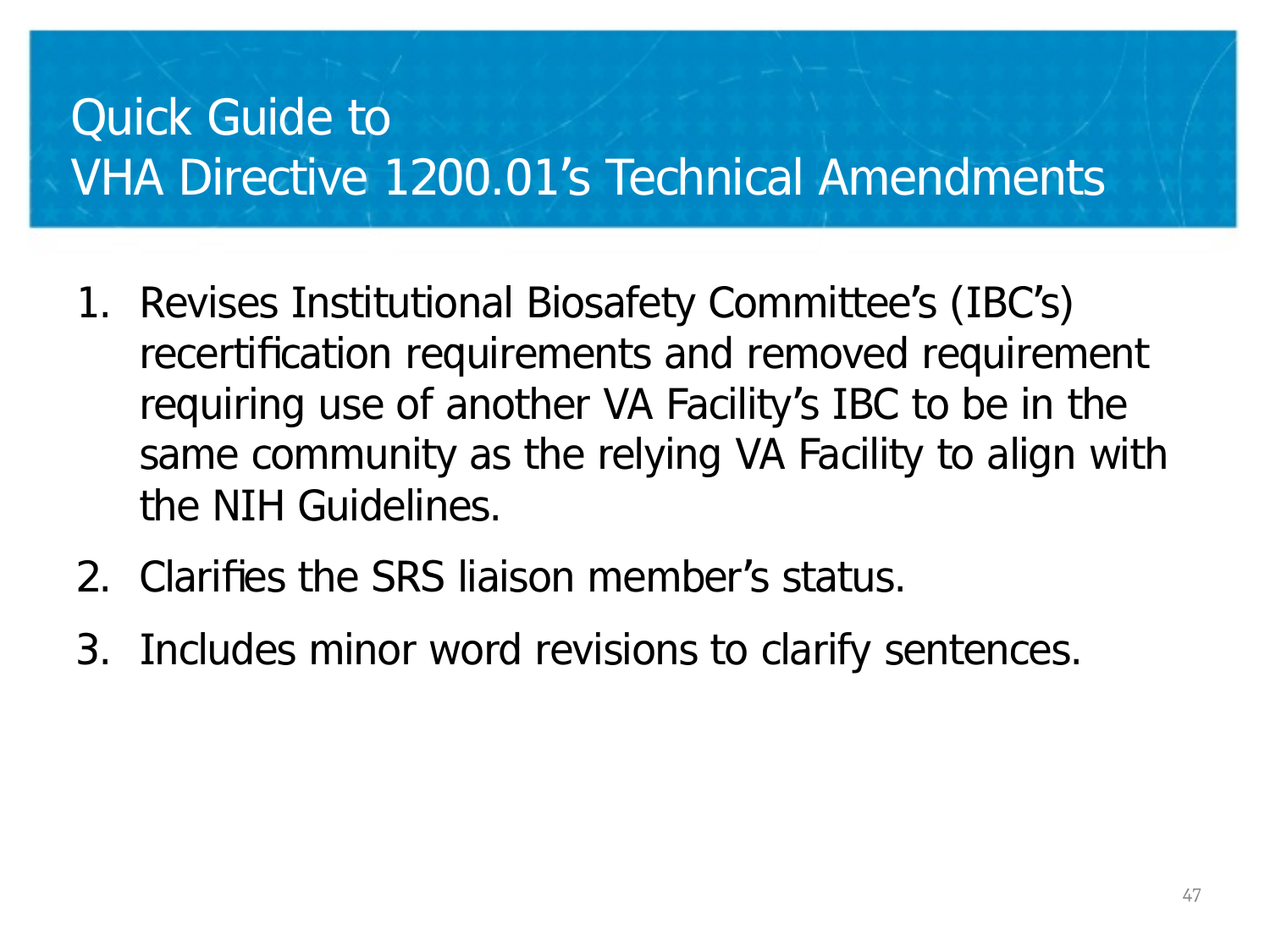

# Quick Guide to VHA Directive 1200.01’s Technical Amendments
Revises Institutional Biosafety Committee’s (IBC’s) recertification requirements and removed requirement requiring use of another VA Facility’s IBC to be in the same community as the relying VA Facility to align with the NIH Guidelines.
Clarifies the SRS liaison member’s status.
Includes minor word revisions to clarify sentences.